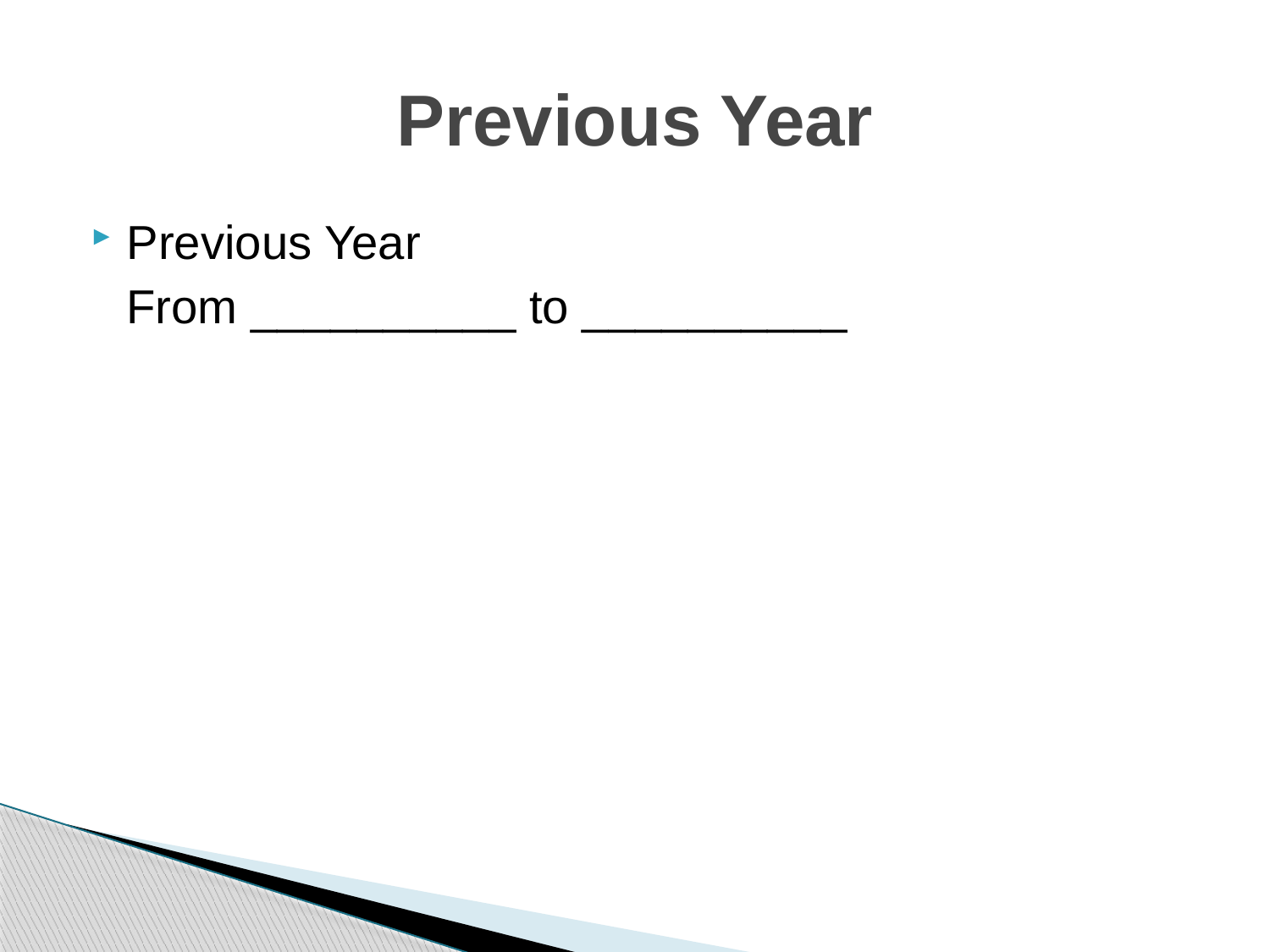

# Previous Year
Previous Year
	From __________ to __________